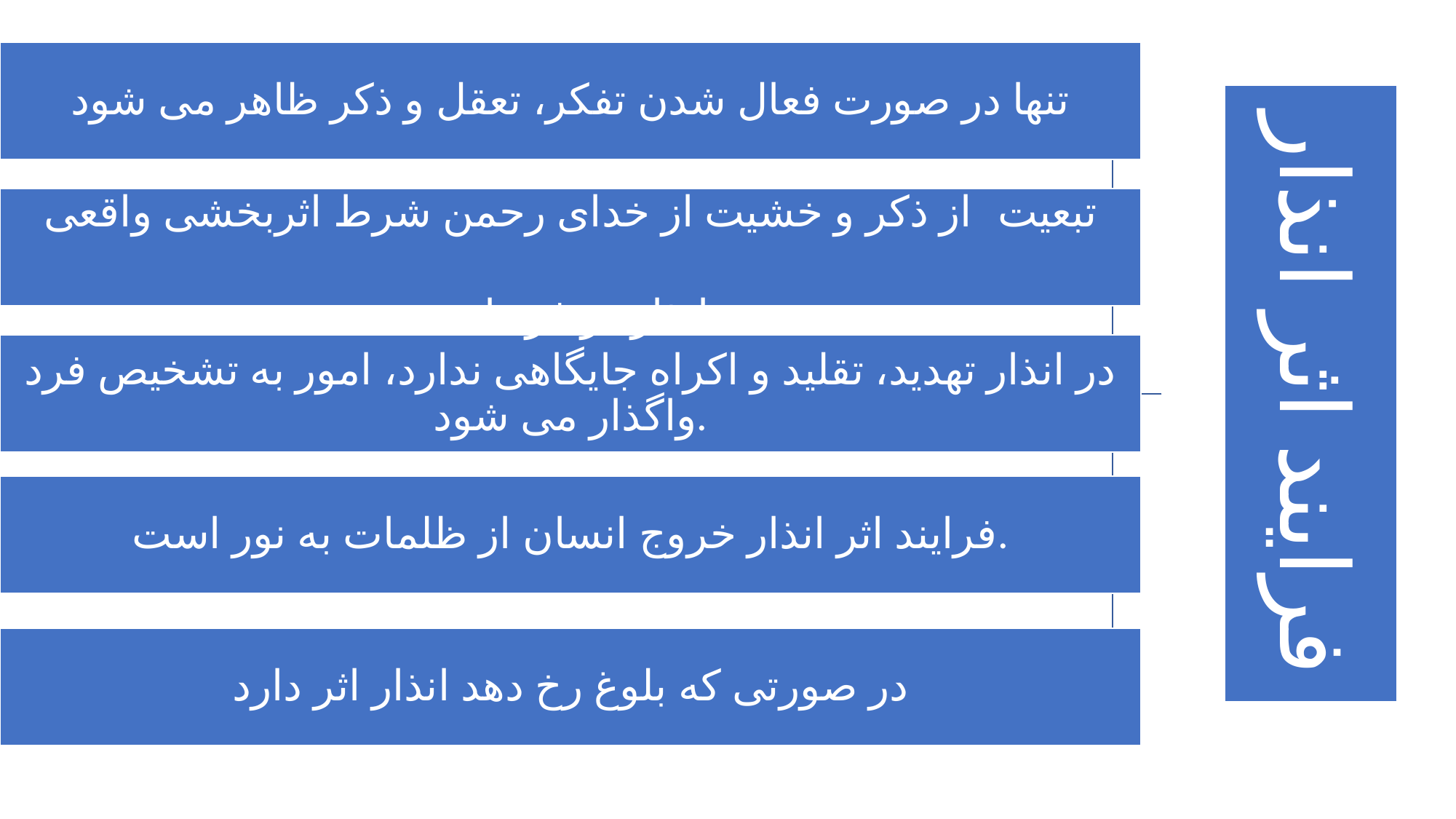

#
در صورتی که بلوغ رخ دهد انذار اثر دارد

فرایند اثر انذار خروج انسان از ظلمات به نور است.

فرایند اثر انذار
در انذار تهدید، تقلید و اکراه جایگاهی ندارد، امور به تشخیص فرد واگذار می شود.

تبعیت از ذکر و خشیت از خدای رحمن شرط اثربخشی واقعی انذار در فرد است.
تنها در صورت فعال شدن تفکر، تعقل و ذکر ظاهر می شود